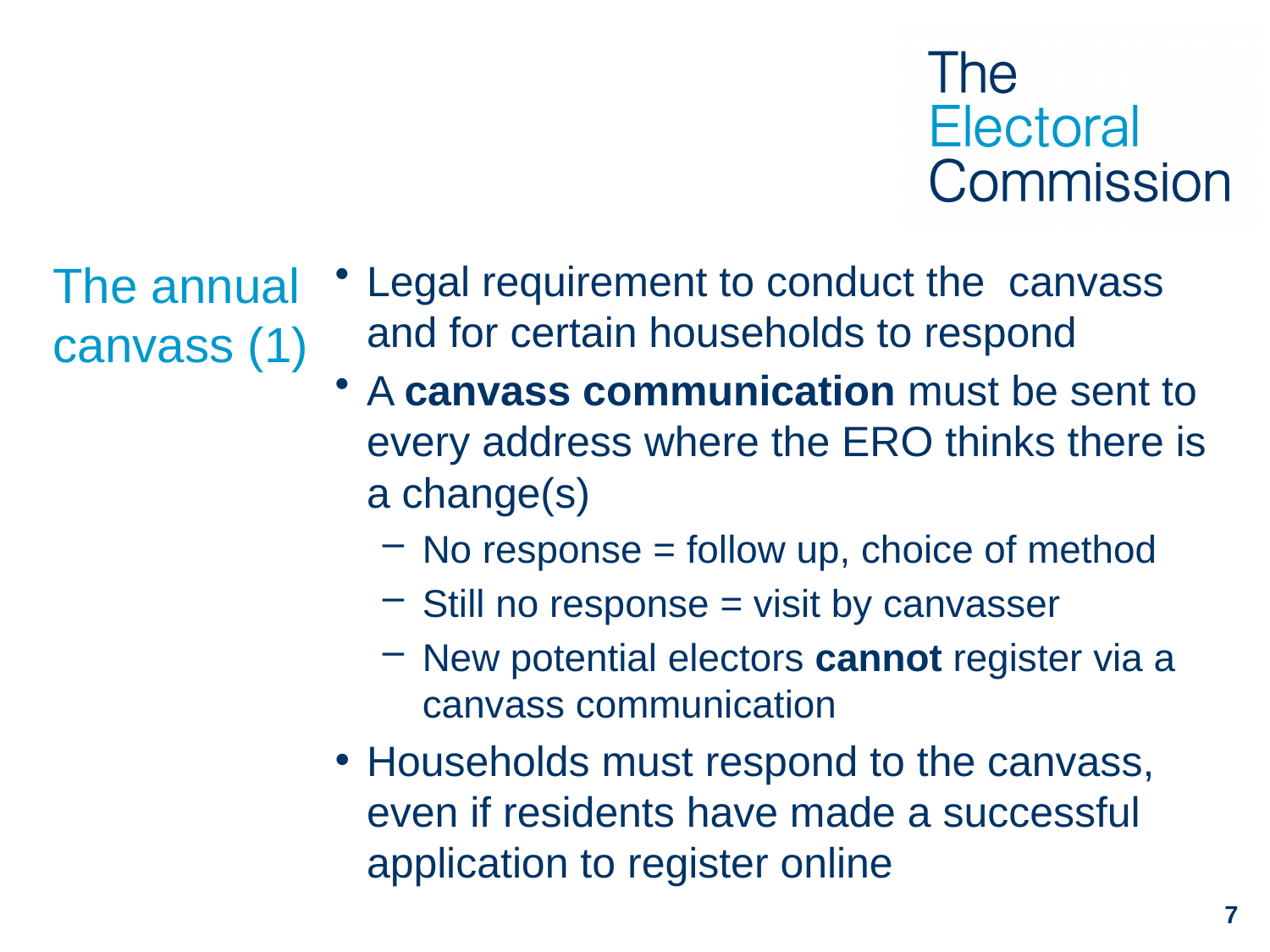

# The annual canvass (1)
Legal requirement to conduct the  canvass and for certain households to respond
A canvass communication must be sent to every address where the ERO thinks there is a change(s)
No response = follow up, choice of method
Still no response = visit by canvasser
New potential electors cannot register via a canvass communication
Households must respond to the canvass, even if residents have made a successful application to register online
7